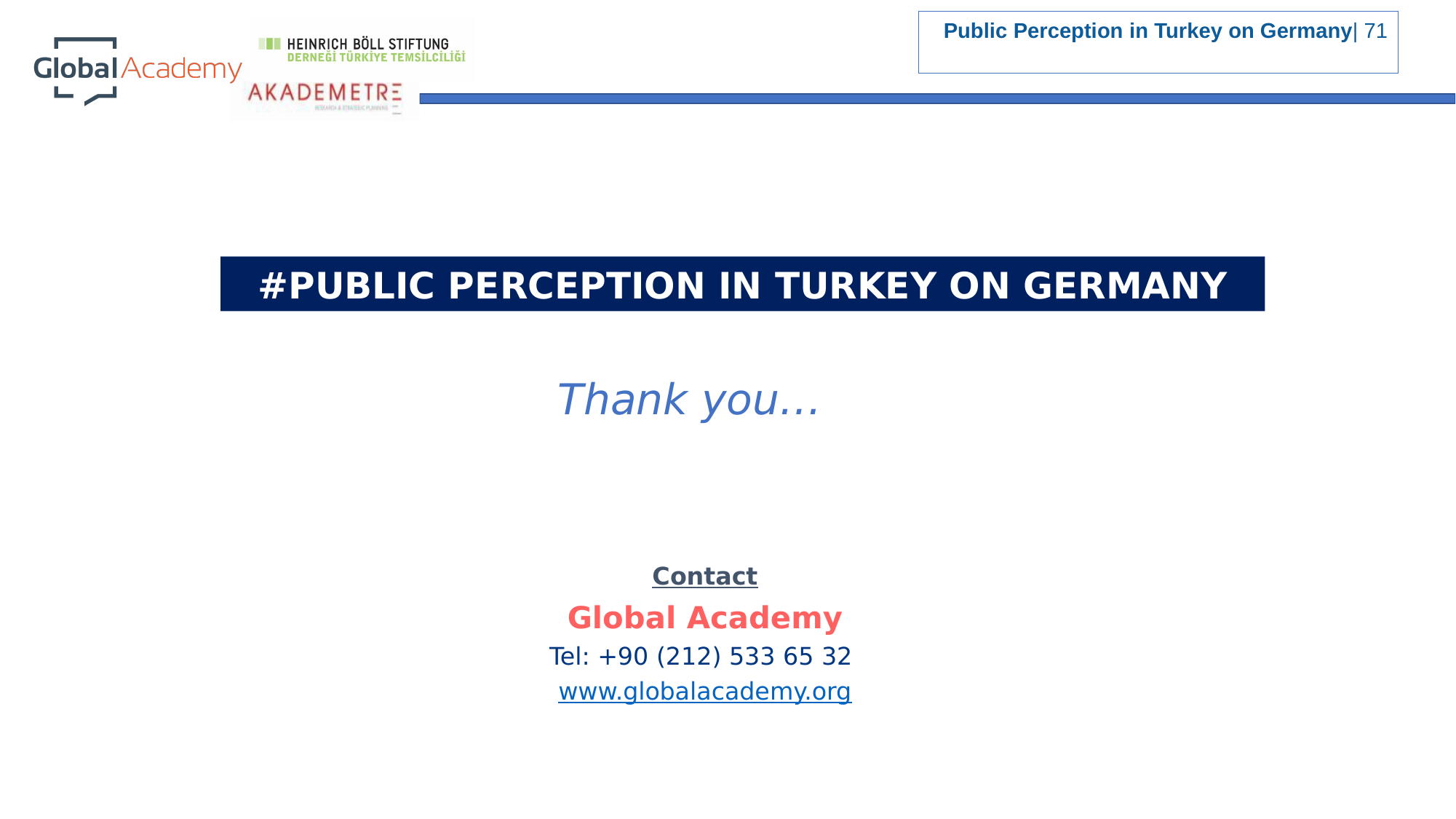

#PUBLIC PERCEPTION IN TURKEY ON GERMANY
Thank you…

Contact
Global Academy
Tel: +90 (212) 533 65 32
www.globalacademy.org